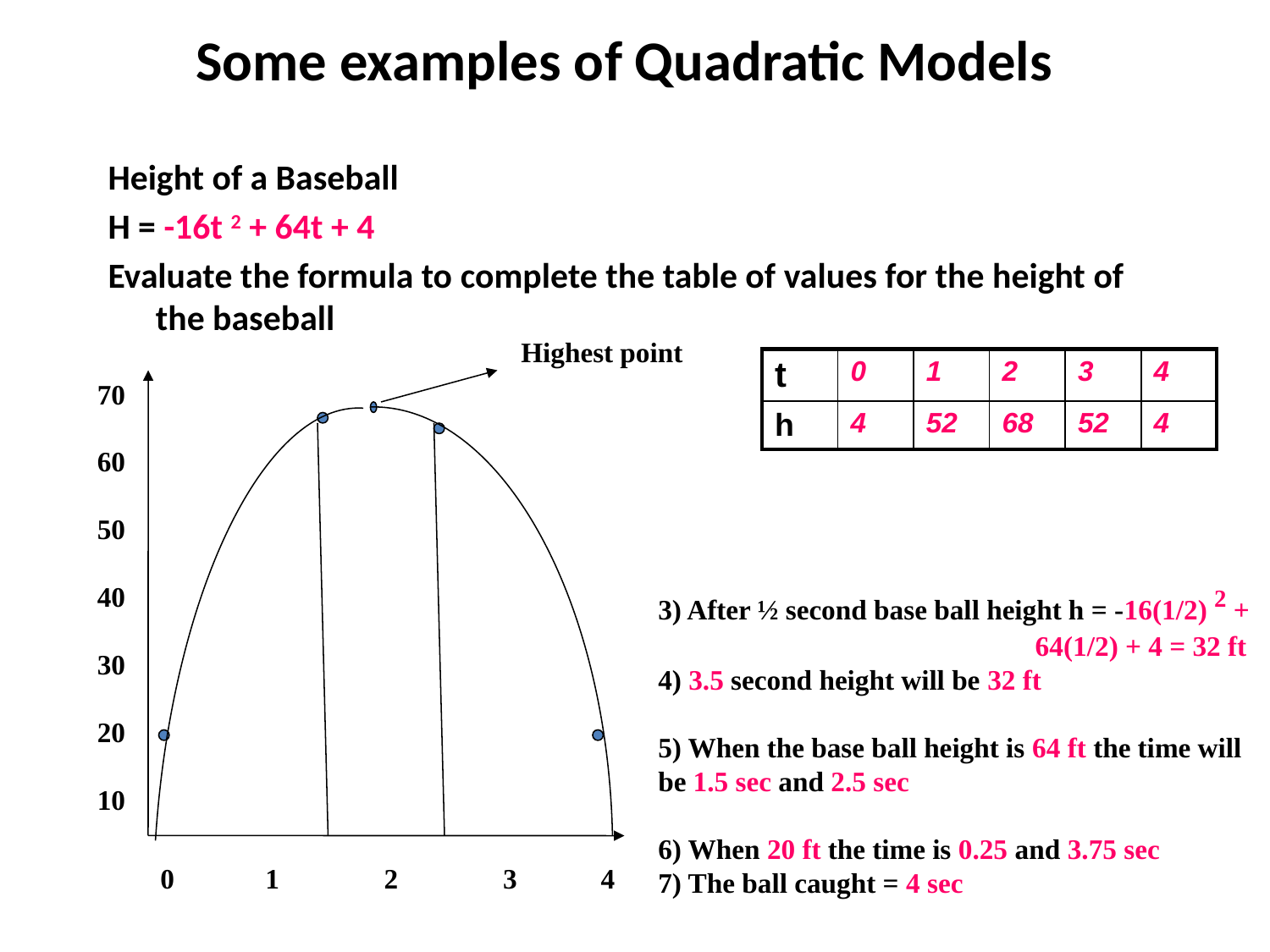

# Some examples of Quadratic Models
Height of a Baseball
H = -16t 2 + 64t + 4
Evaluate the formula to complete the table of values for the height of the baseball

Highest point
| t | 0 | 1 | 2 | 3 | 4 |
| --- | --- | --- | --- | --- | --- |
| h | 4 | 52 | 68 | 52 | 4 |
70

60

50

40

30

20

10

3) After ½ second base ball height h = -16(1/2) 2 +
                                                      64(1/2) + 4 = 32 ft
4) 3.5 second height will be 32 ft

5) When the base ball height is 64 ft the time will be 1.5 sec and 2.5 sec

6) When 20 ft the time is 0.25 and 3.75 sec
7) The ball caught = 4 sec

0             1               2               3            4